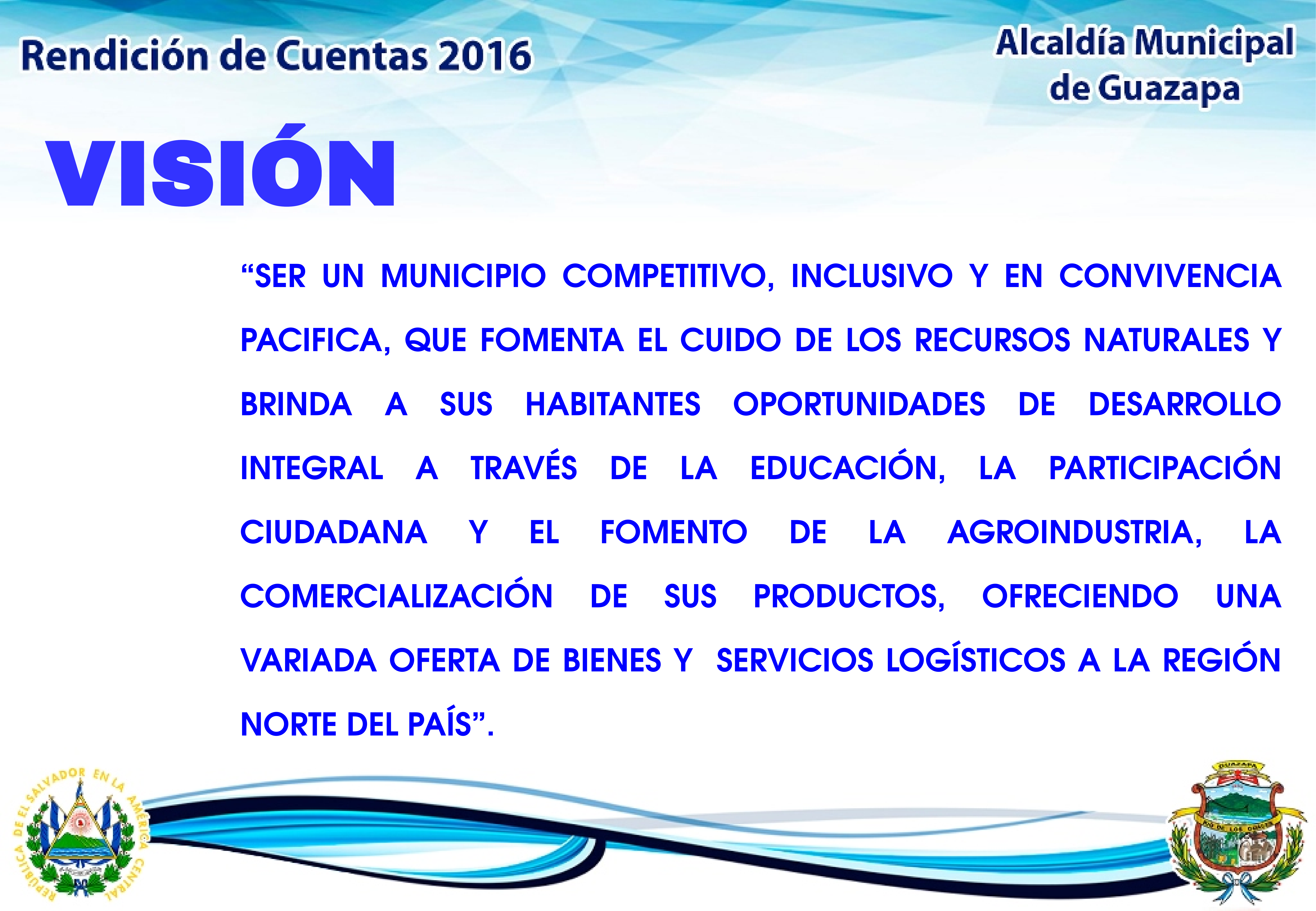

VISIÓN
“SER UN MUNICIPIO COMPETITIVO, INCLUSIVO Y EN CONVIVENCIA PACIFICA, QUE FOMENTA EL CUIDO DE LOS RECURSOS NATURALES Y BRINDA A SUS HABITANTES OPORTUNIDADES DE DESARROLLO INTEGRAL A TRAVÉS DE LA EDUCACIÓN, LA PARTICIPACIÓN CIUDADANA Y EL FOMENTO DE LA AGROINDUSTRIA, LA COMERCIALIZACIÓN DE SUS PRODUCTOS, OFRECIENDO UNA VARIADA OFERTA DE BIENES Y  SERVICIOS LOGÍSTICOS A LA REGIÓN NORTE DEL PAÍS”.